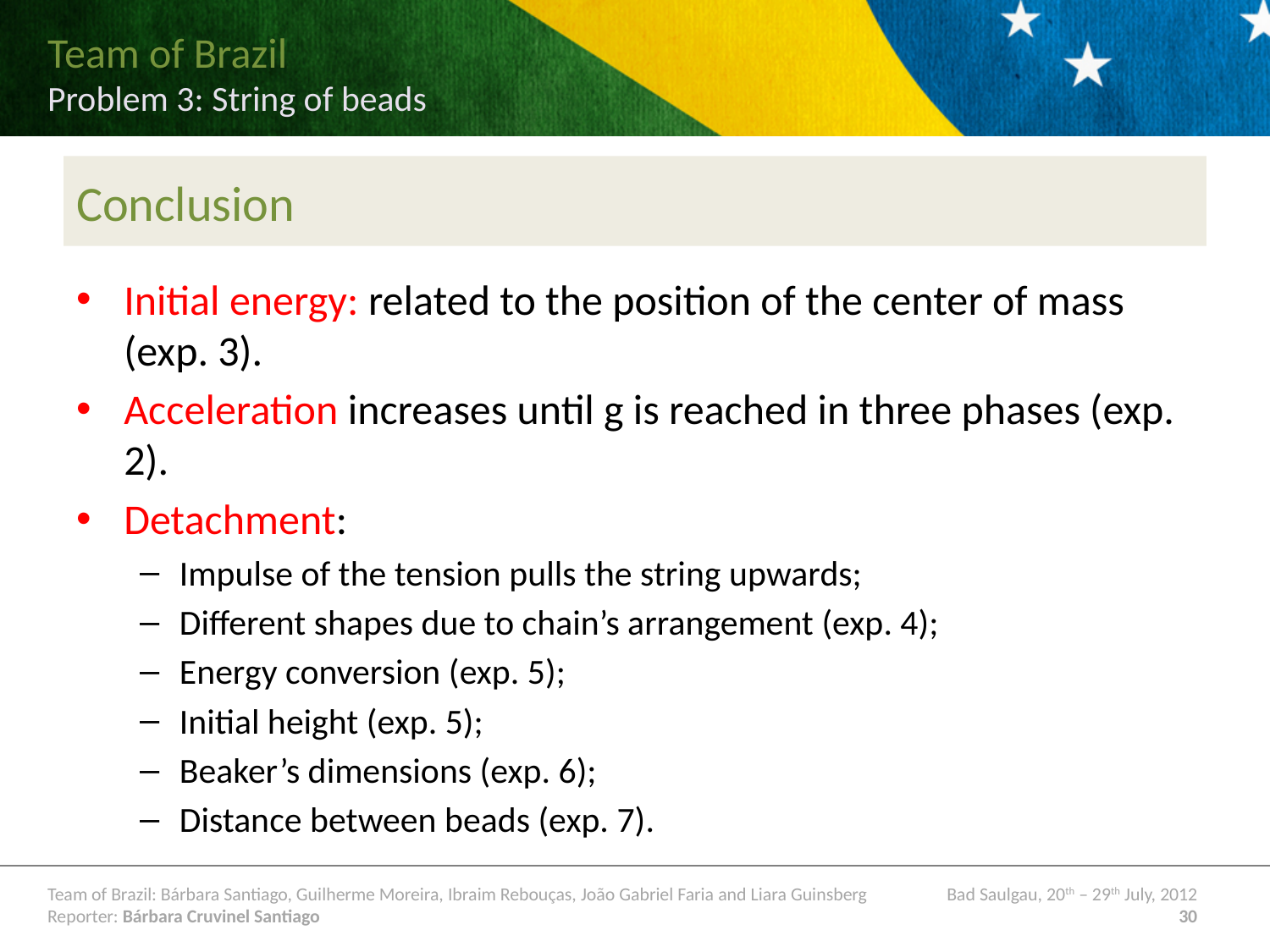

# Conclusion
Initial energy: related to the position of the center of mass (exp. 3).
Acceleration increases until g is reached in three phases (exp. 2).
Detachment:
Impulse of the tension pulls the string upwards;
Different shapes due to chain’s arrangement (exp. 4);
Energy conversion (exp. 5);
Initial height (exp. 5);
Beaker’s dimensions (exp. 6);
Distance between beads (exp. 7).